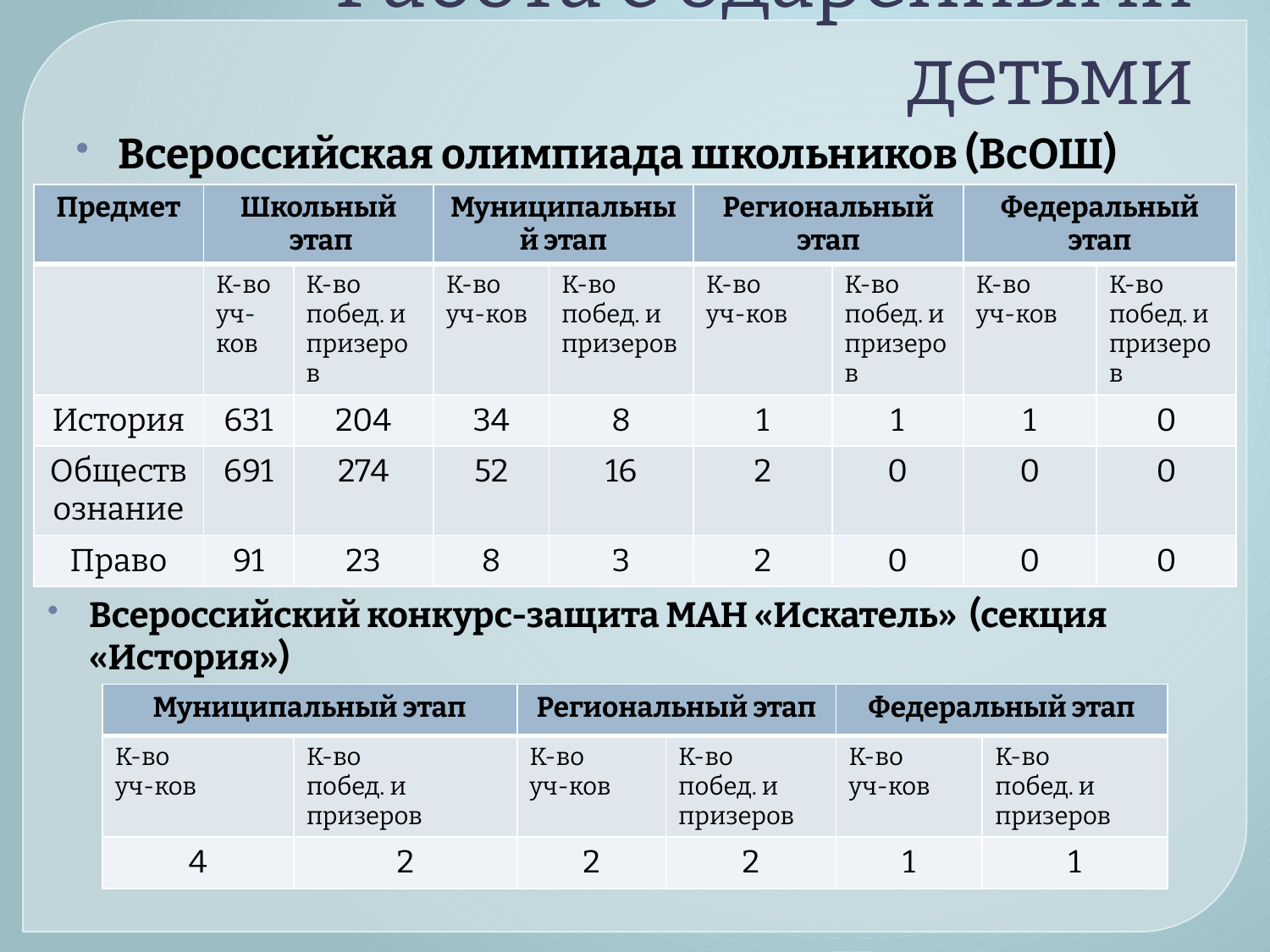

# Работа с одаренными детьми
Всероссийская олимпиада школьников (ВсОШ)
| Предмет | Школьный этап |  | Муниципальный этап |  | Региональный этап |  | Федеральный этап |  |
| --- | --- | --- | --- | --- | --- | --- | --- | --- |
|  | К-во уч-ков | К-во побед. и призеров | К-во уч-ков | К-во побед. и призеров | К-во уч-ков | К-во побед. и призеров | К-во уч-ков | К-во побед. и призеров |
| История | 631 | 204 | 34 | 8 | 1 | 1 | 1 | 0 |
| Обществознание | 691 | 274 | 52 | 16 | 2 | 0 | 0 | 0 |
| Право | 91 | 23 | 8 | 3 | 2 | 0 | 0 | 0 |
Всероссийский конкурс-защита МАН «Искатель»  (секция «История»)
| Муниципальный этап |  | Региональный этап |  | Федеральный этап |  |
| --- | --- | --- | --- | --- | --- |
| К-во уч-ков | К-во побед. и призеров | К-во уч-ков | К-во побед. и призеров | К-во уч-ков | К-во побед. и призеров |
| 4 | 2 | 2 | 2 | 1 | 1 |